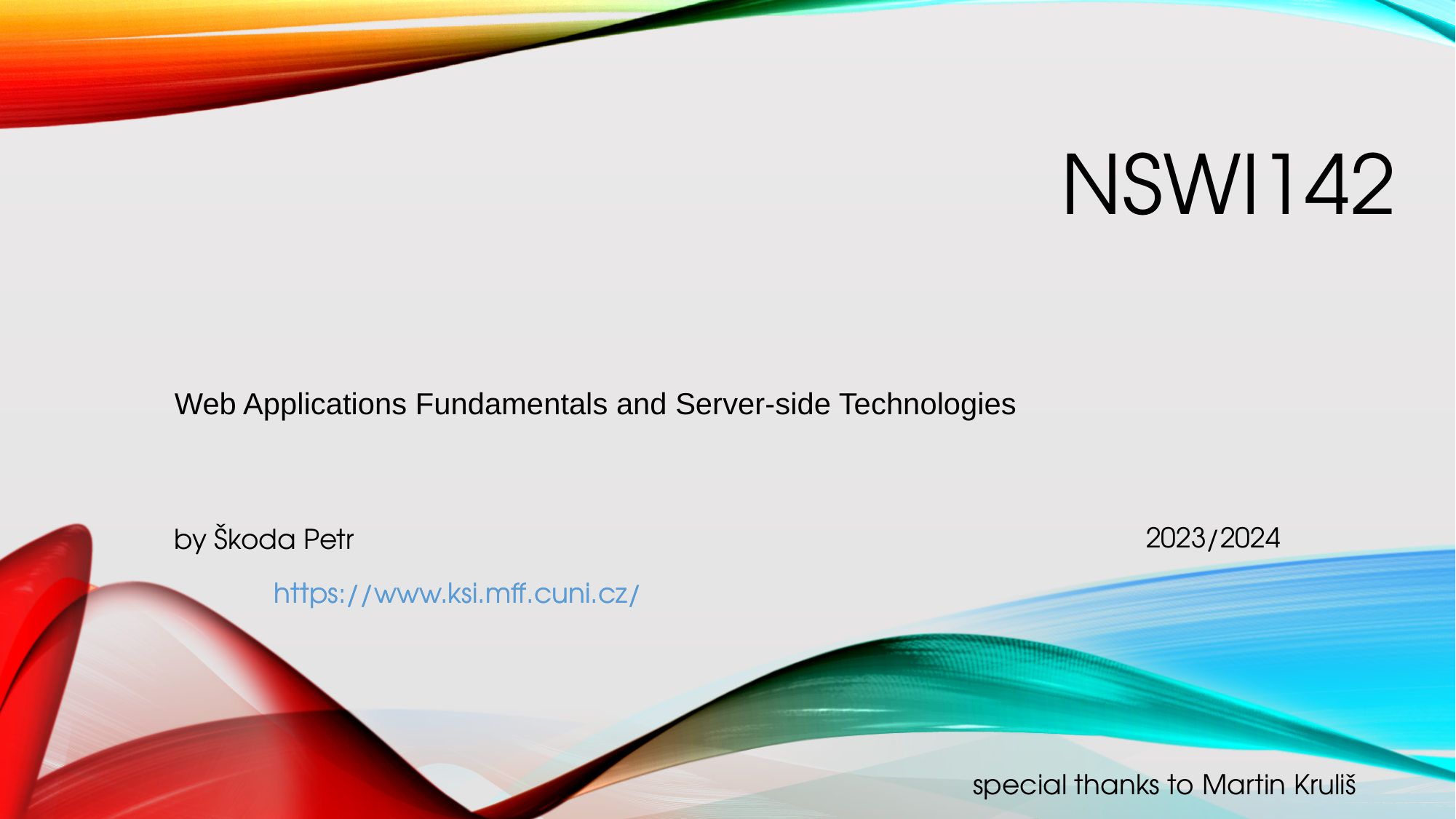

# NSWI142
Web Applications Fundamentals and Server-side Technologies
2023/2024
by Škoda Petr
special thanks to Martin Kruliš